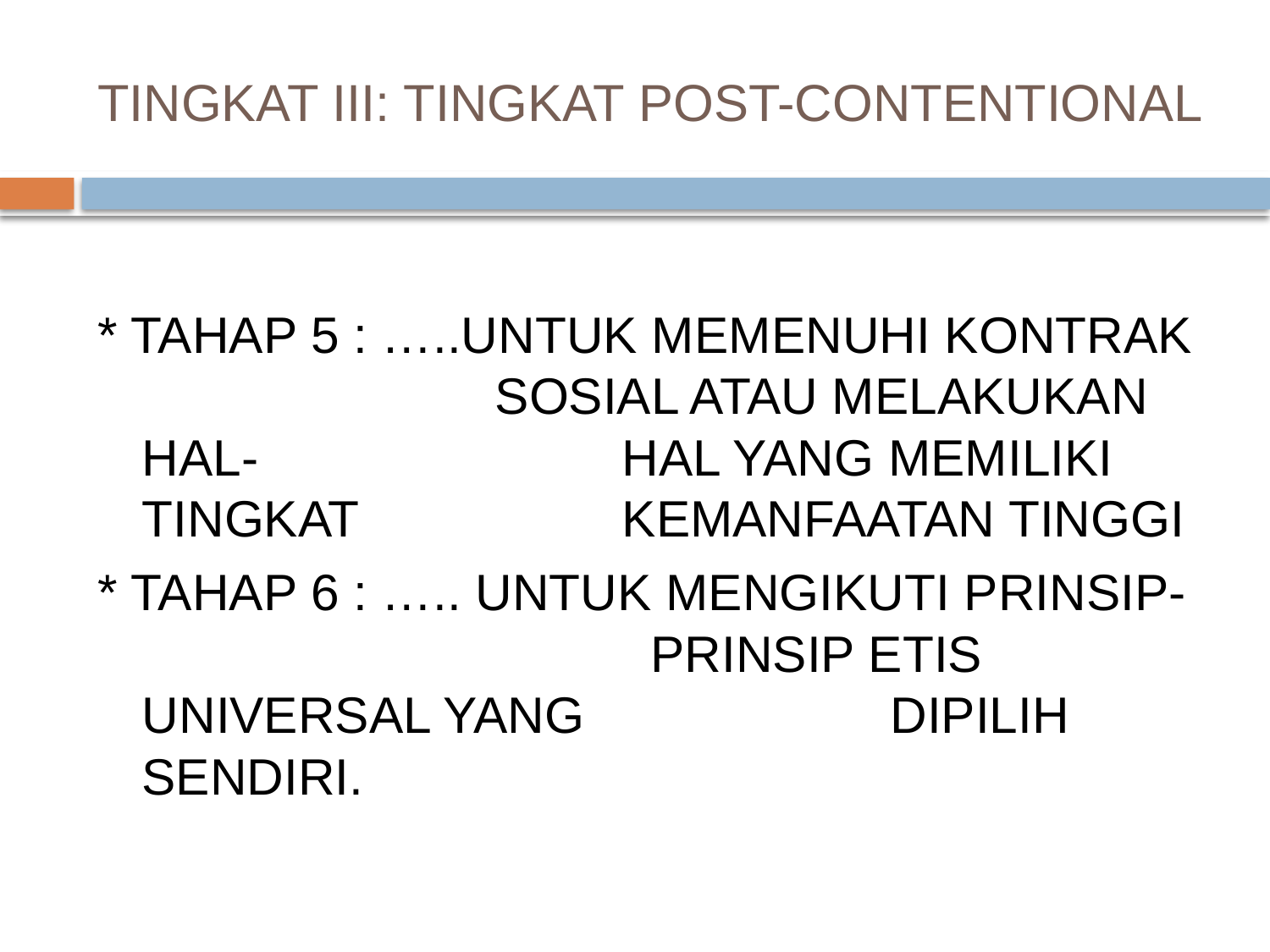

# TINGKAT III: TINGKAT POST-CONTENTIONAL

* TAHAP 5 : …..UNTUK MEMENUHI KONTRAK 		       SOSIAL ATAU MELAKUKAN HAL-  		       HAL YANG MEMILIKI TINGKAT 		       KEMANFAATAN TINGGI
* TAHAP 6 : ….. UNTUK MENGIKUTI PRINSIP-		                  PRINSIP ETIS UNIVERSAL YANG 		        DIPILIH SENDIRI.